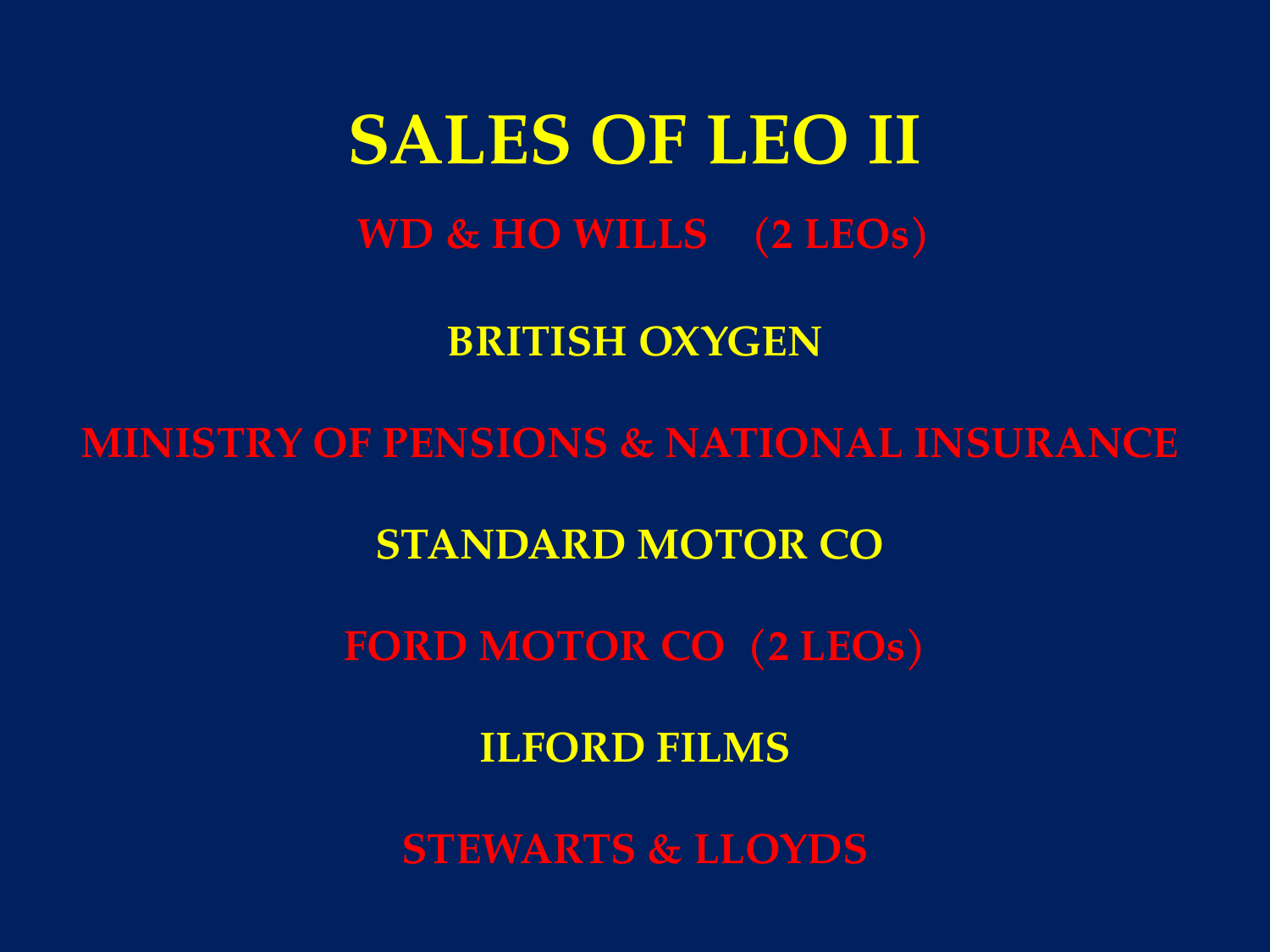

# SALES OF LEO II WD & HO WILLS    (2 LEOs) BRITISH OXYGEN MINISTRY OF PENSIONS & NATIONAL INSURANCE STANDARD MOTOR CO FORD MOTOR CO  (2 LEOs) ILFORD FILMS STEWARTS & LLOYDS